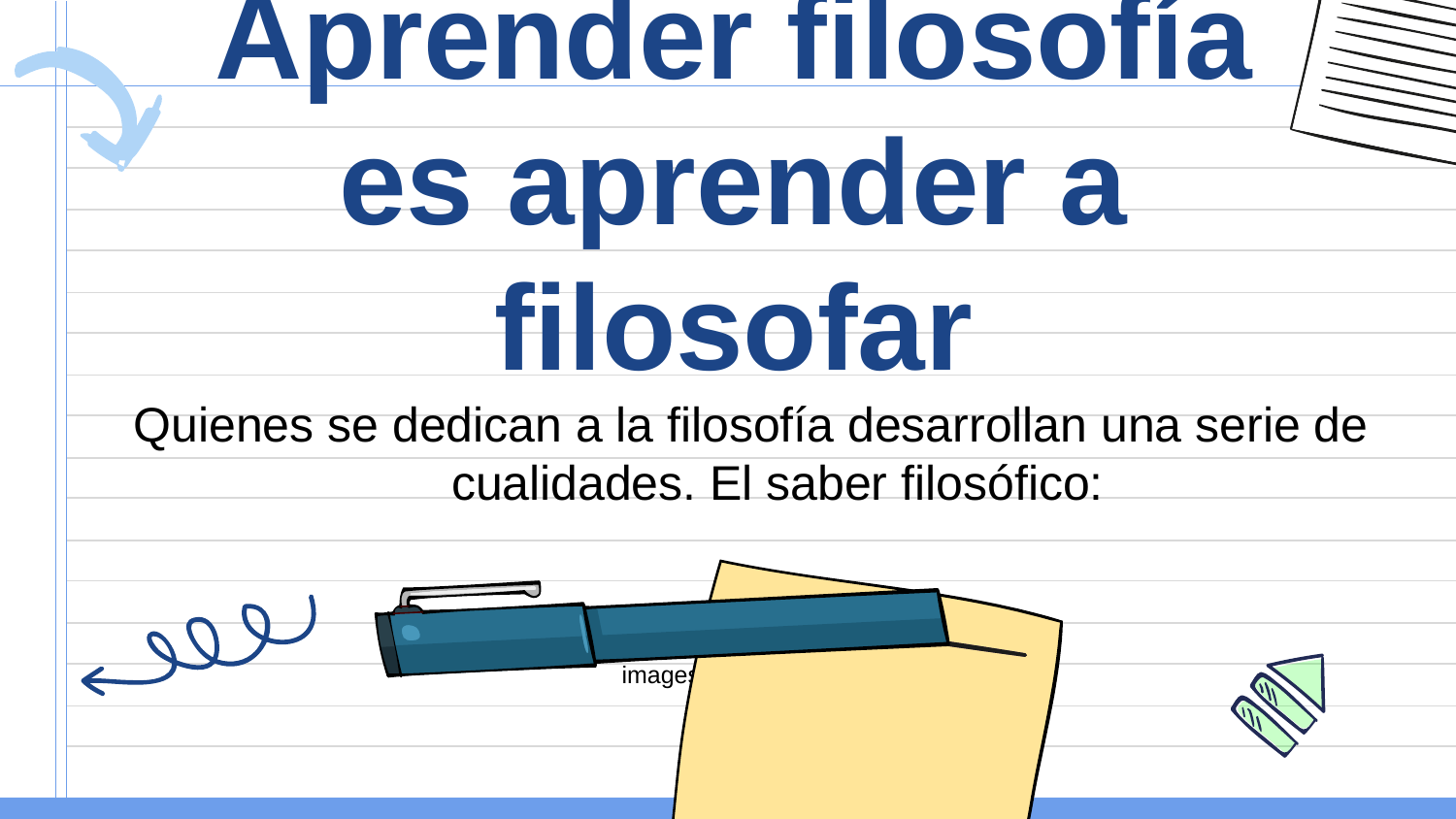

# Aprender filosofía es aprender a filosofar
Quienes se dedican a la filosofía desarrollan una serie de cualidades. El saber filosófico: